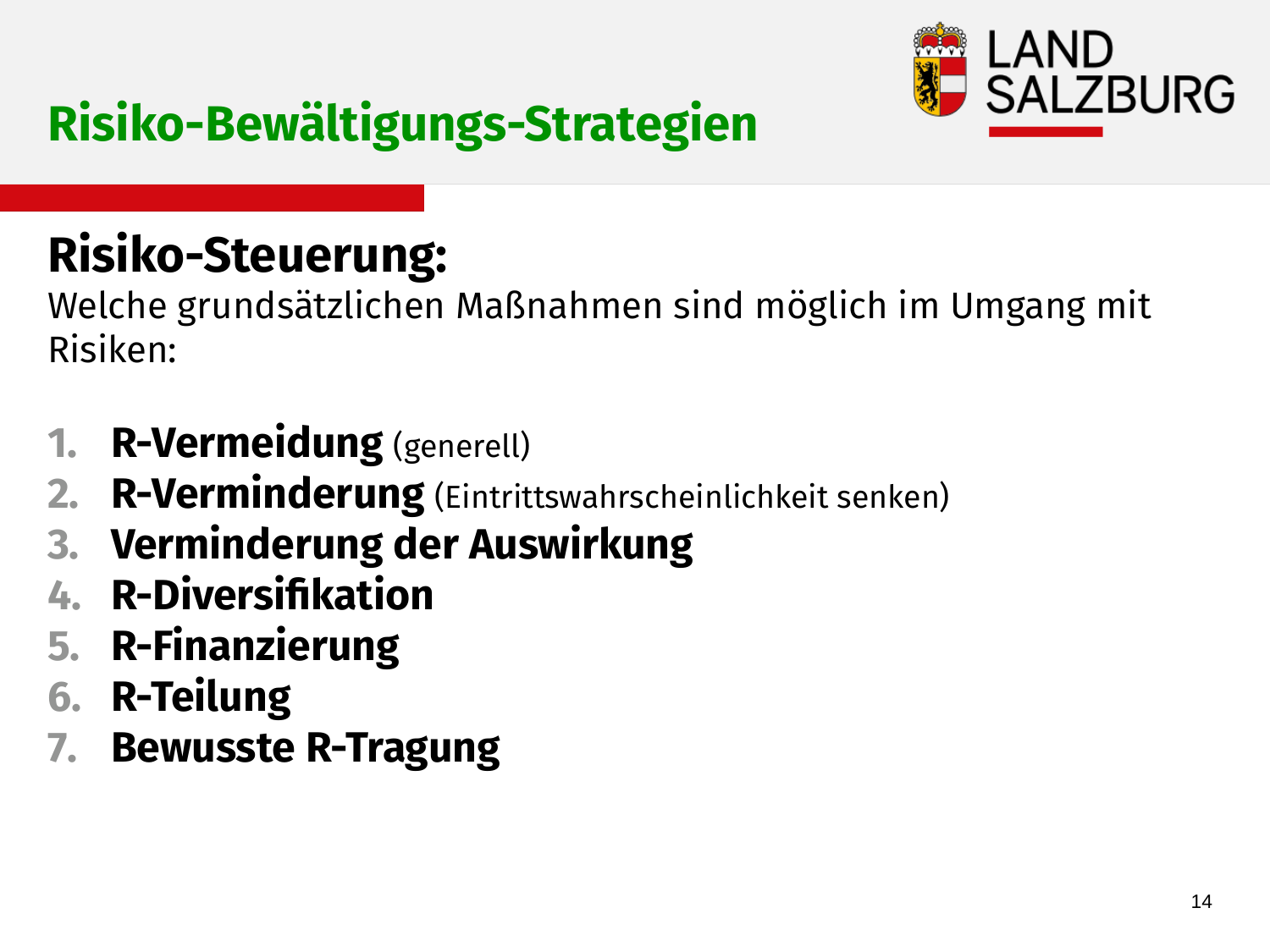

# Risiko-Bewältigungs-Strategien
Risiko-Steuerung:
Welche grundsätzlichen Maßnahmen sind möglich im Umgang mit Risiken:

R-Vermeidung (generell)
R-Verminderung (Eintrittswahrscheinlichkeit senken)
Verminderung der Auswirkung
R-Diversifikation
R-Finanzierung
R-Teilung
Bewusste R-Tragung

14